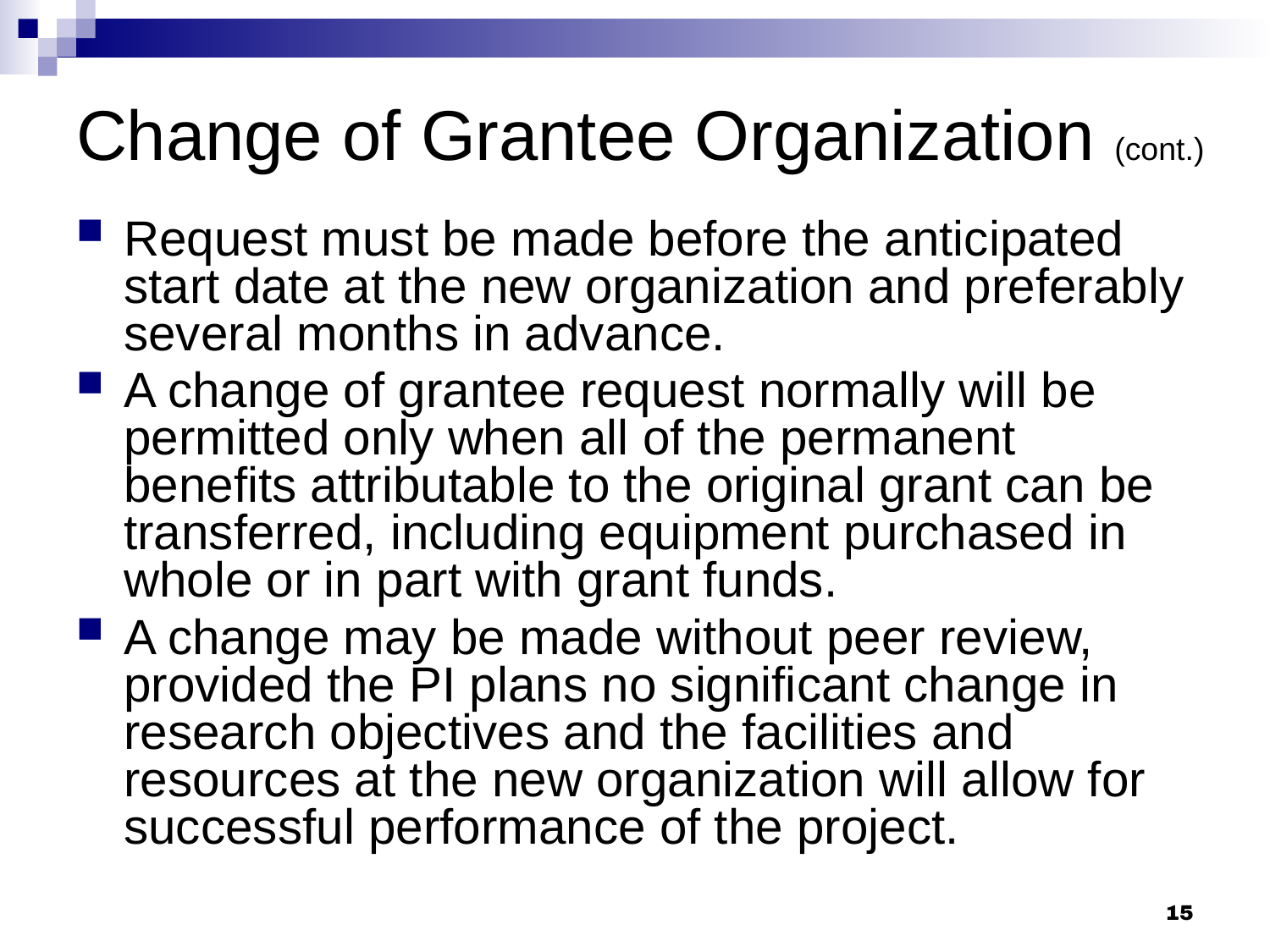

# Change of Grantee Organization (cont.)
Request must be made before the anticipated start date at the new organization and preferably several months in advance.
A change of grantee request normally will be permitted only when all of the permanent benefits attributable to the original grant can be transferred, including equipment purchased in whole or in part with grant funds.
A change may be made without peer review, provided the PI plans no significant change in research objectives and the facilities and resources at the new organization will allow for successful performance of the project.
15